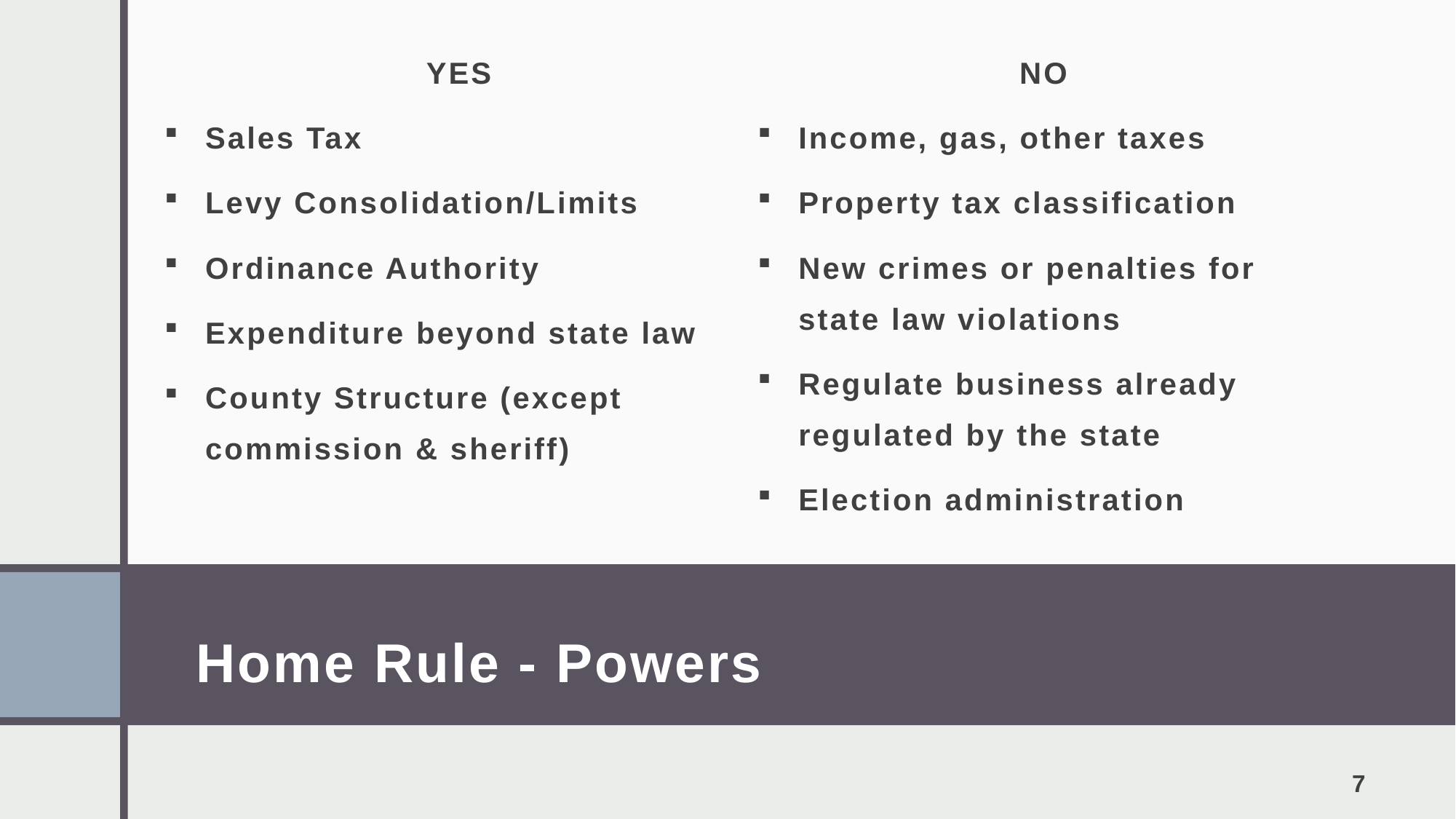

NO
Income, gas, other taxes
Property tax classification
New crimes or penalties for state law violations
Regulate business already regulated by the state
Election administration

YES
Sales Tax
Levy Consolidation/Limits
Ordinance Authority
Expenditure beyond state law
County Structure (except commission & sheriff)

# Home Rule - Powers
7